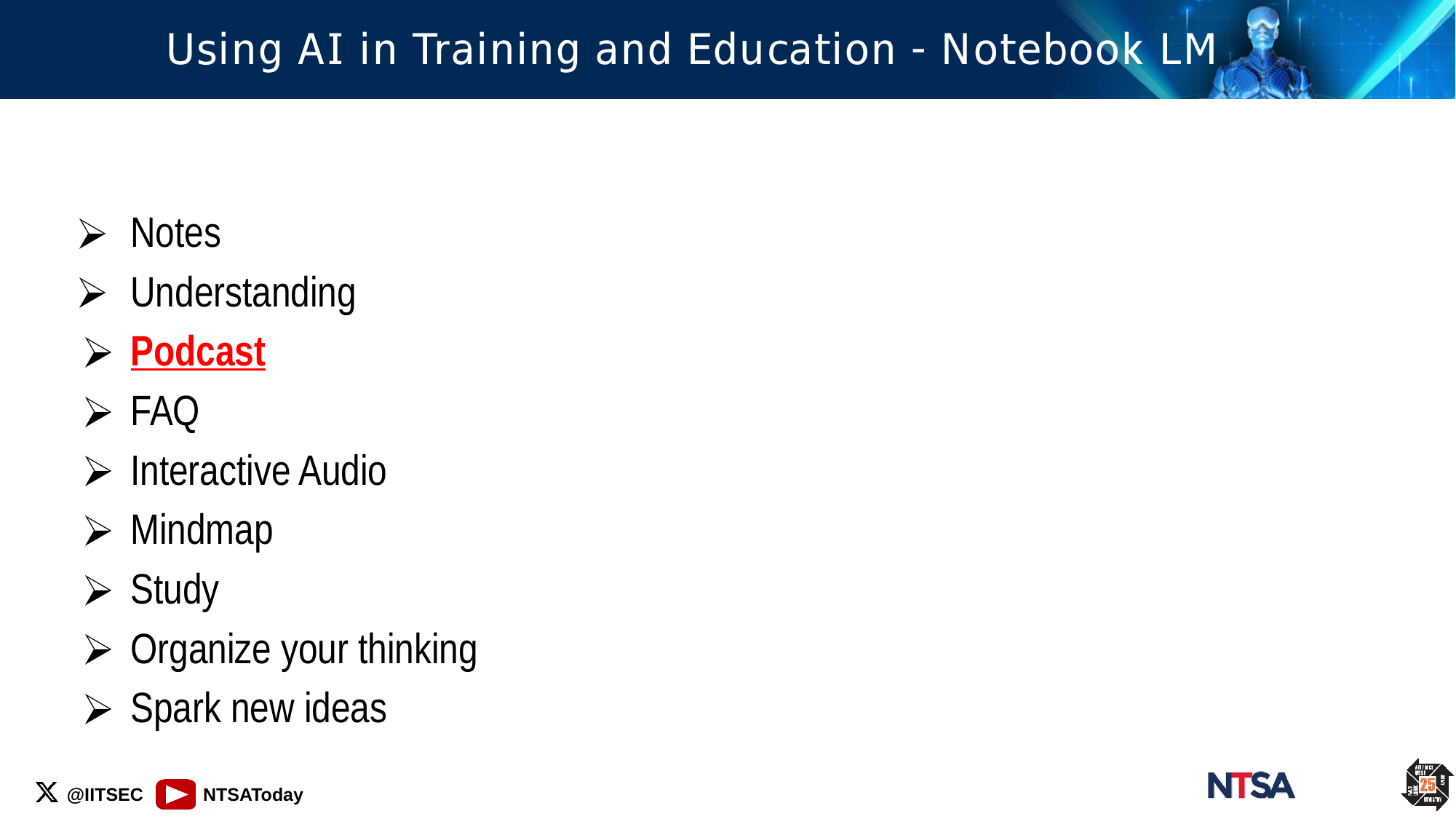

# Using AI in Training and Education - Notebook LM
Notes
Understanding
Podcast
FAQ
Interactive Audio
Mindmap
Study
Organize your thinking
Spark new ideas